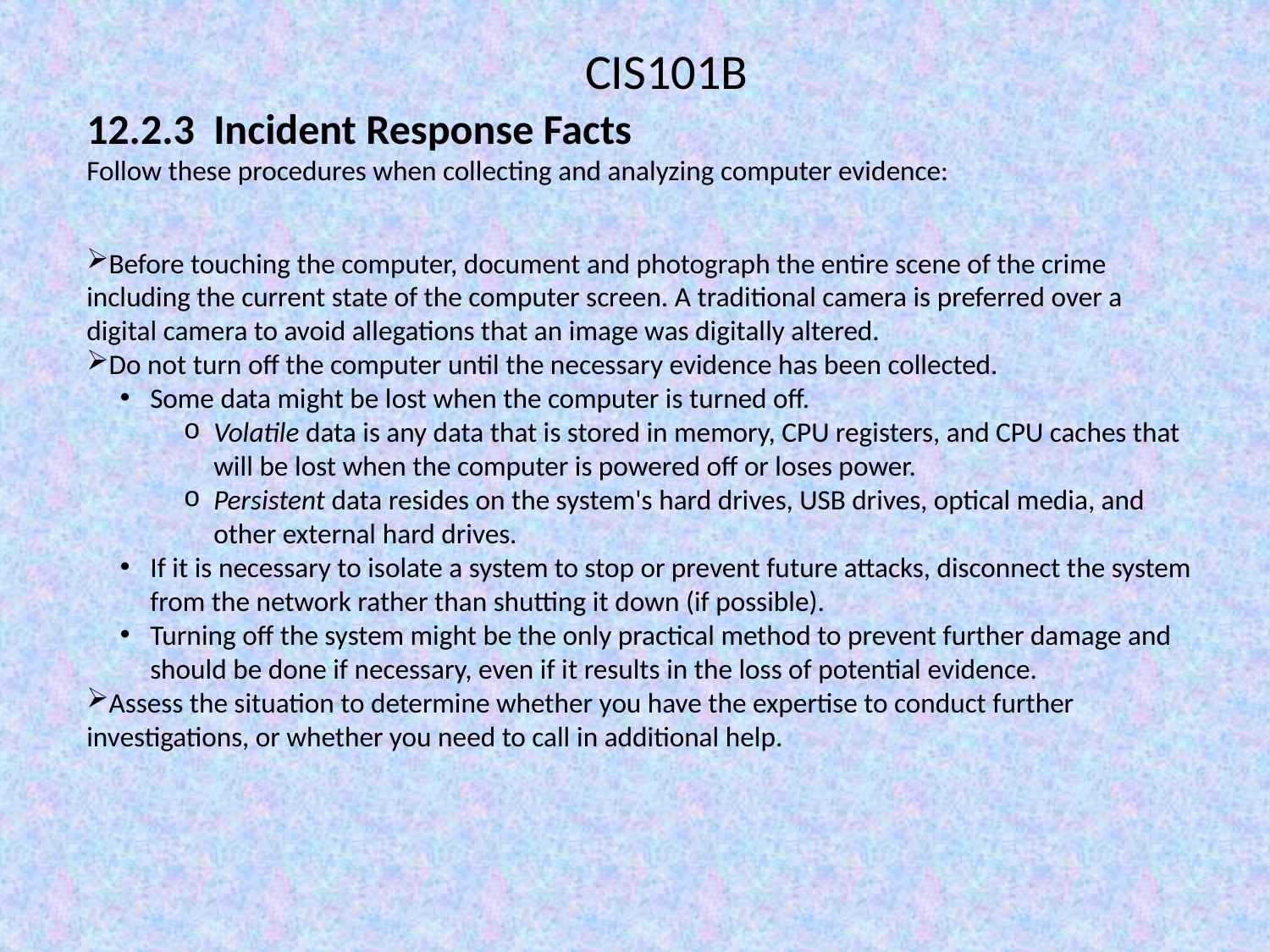

CIS101B
12.2.3  Incident Response Facts
Follow these procedures when collecting and analyzing computer evidence:

Before touching the computer, document and photograph the entire scene of the crime including the current state of the computer screen. A traditional camera is preferred over a digital camera to avoid allegations that an image was digitally altered.
Do not turn off the computer until the necessary evidence has been collected.
Some data might be lost when the computer is turned off.
Volatile data is any data that is stored in memory, CPU registers, and CPU caches that will be lost when the computer is powered off or loses power.
Persistent data resides on the system's hard drives, USB drives, optical media, and other external hard drives.
If it is necessary to isolate a system to stop or prevent future attacks, disconnect the system from the network rather than shutting it down (if possible).
Turning off the system might be the only practical method to prevent further damage and should be done if necessary, even if it results in the loss of potential evidence.
Assess the situation to determine whether you have the expertise to conduct further investigations, or whether you need to call in additional help.